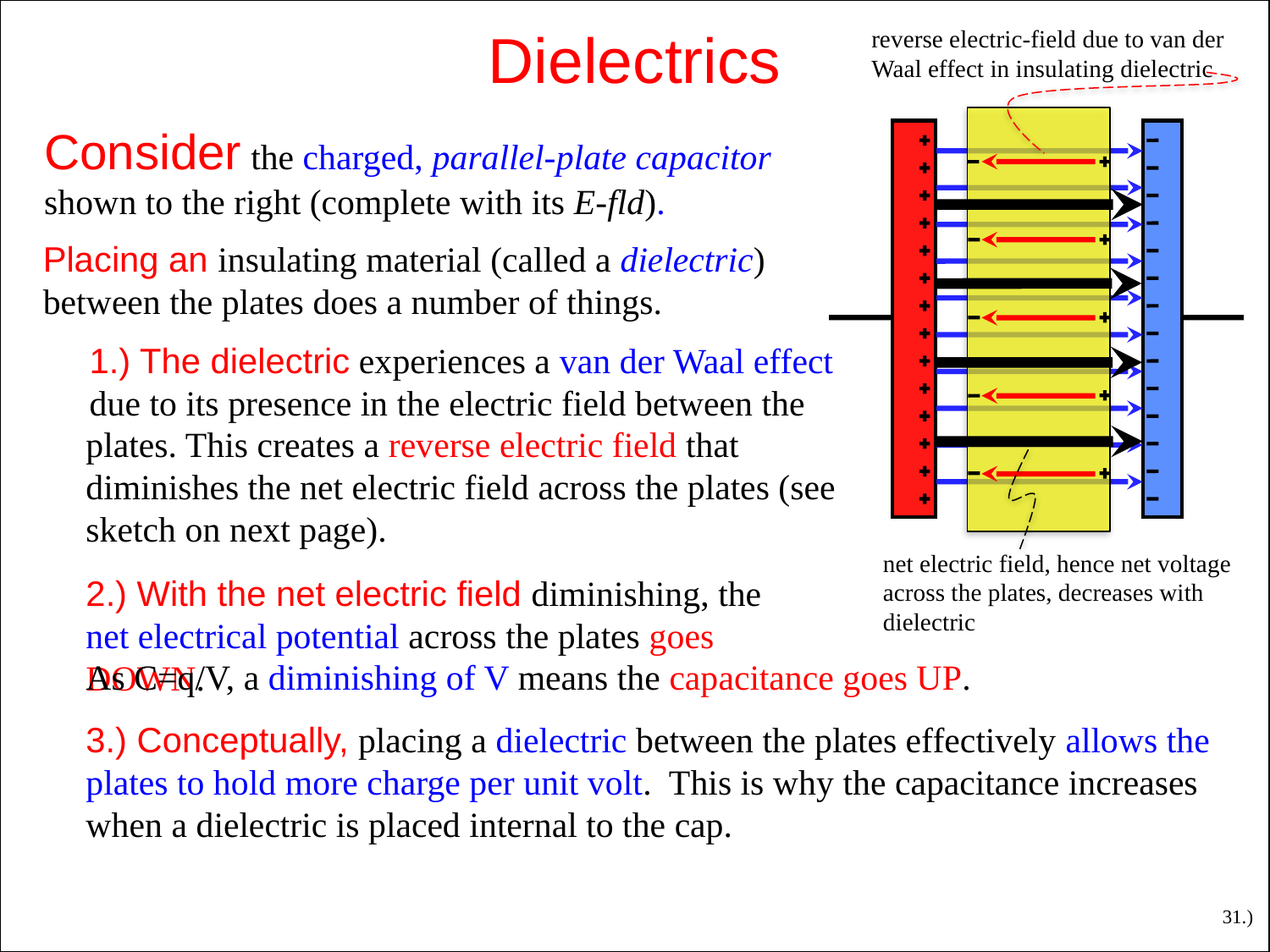

reverse electric-field due to van der Waal effect in insulating dielectric
Dielectrics

Consider the charged, parallel-plate capacitor shown to the right (complete with its E-fld).

Placing an insulating material (called a dielectric) between the plates does a number of things.

1.) The dielectric experiences a van der Waal effect due to its presence in the electric field between the

plates. This creates a reverse electric field that diminishes the net electric field across the plates (see sketch on next page).

net electric field, hence net voltage across the plates, decreases with dielectric
2.) With the net electric field diminishing, the net electrical potential across the plates goes DOWN.
As C=q/V, a diminishing of V means the capacitance goes UP.
3.) Conceptually, placing a dielectric between the plates effectively allows the plates to hold more charge per unit volt.  This is why the capacitance increases when a dielectric is placed internal to the cap.
31.)